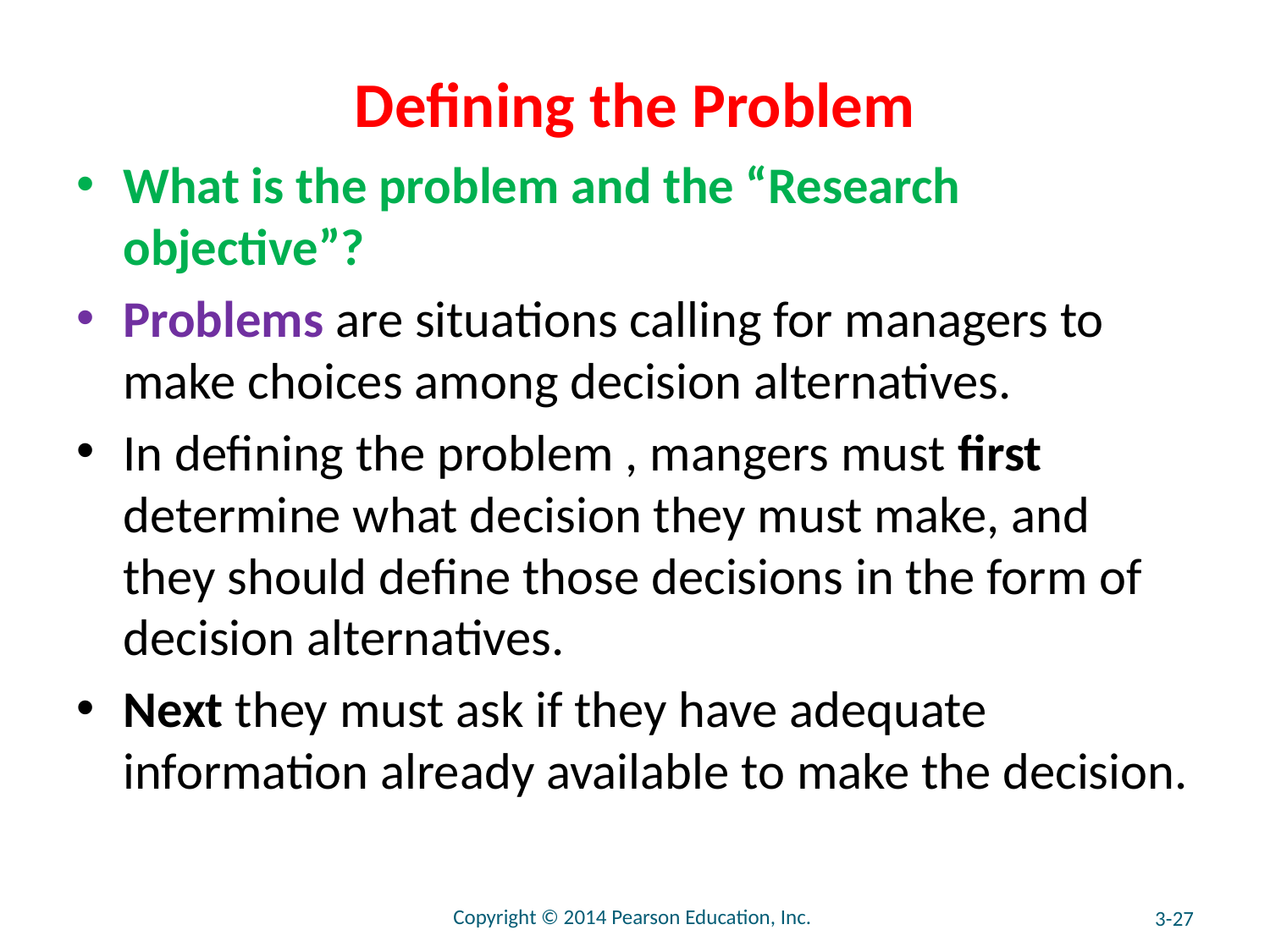

# Defining the Problem
What is the problem and the “Research objective”?
Problems are situations calling for managers to make choices among decision alternatives.
In defining the problem , mangers must first determine what decision they must make, and they should define those decisions in the form of decision alternatives.
Next they must ask if they have adequate information already available to make the decision.